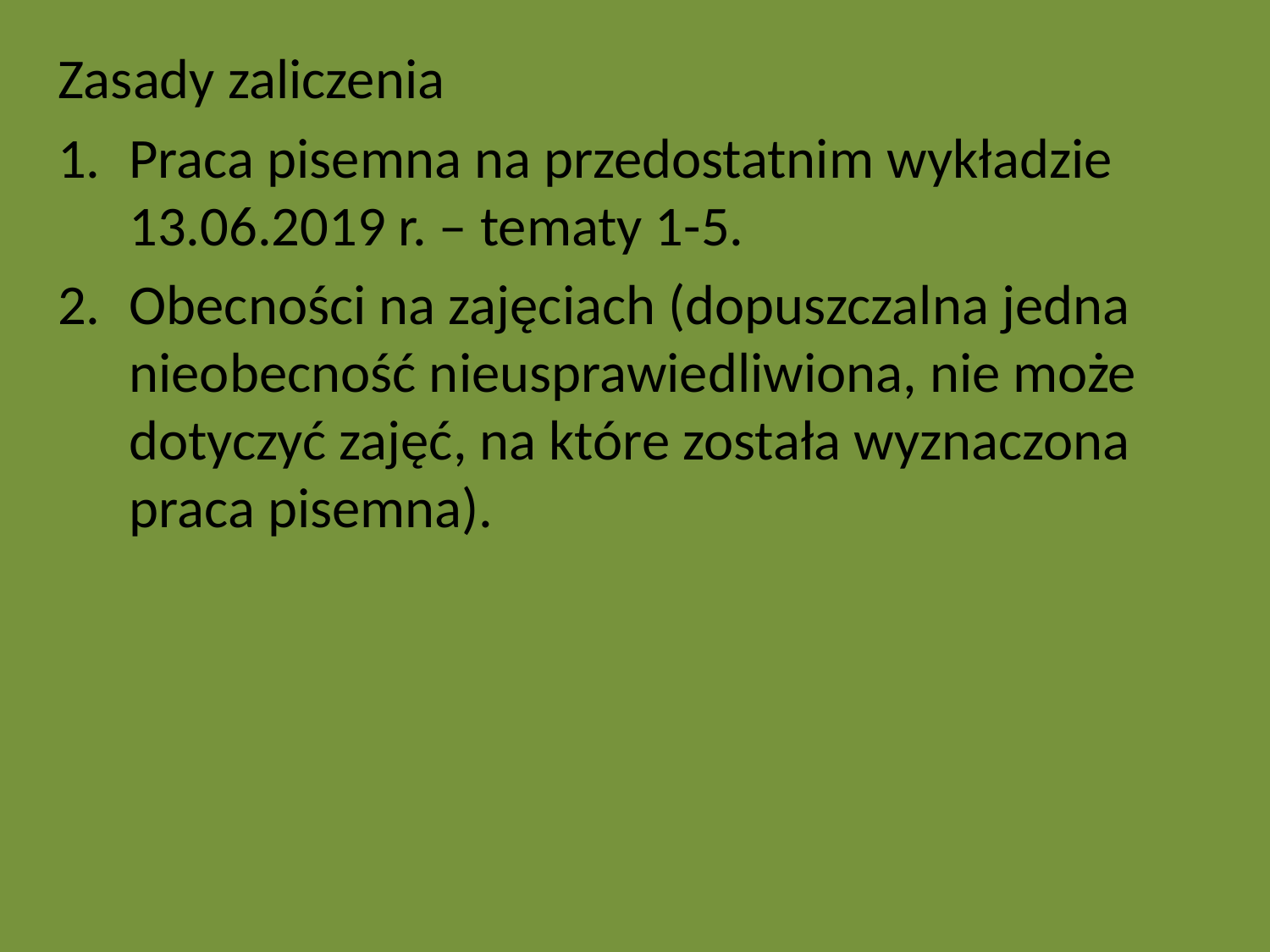

Zasady zaliczenia
Praca pisemna na przedostatnim wykładzie 13.06.2019 r. – tematy 1-5.
Obecności na zajęciach (dopuszczalna jedna nieobecność nieusprawiedliwiona, nie może dotyczyć zajęć, na które została wyznaczona praca pisemna).